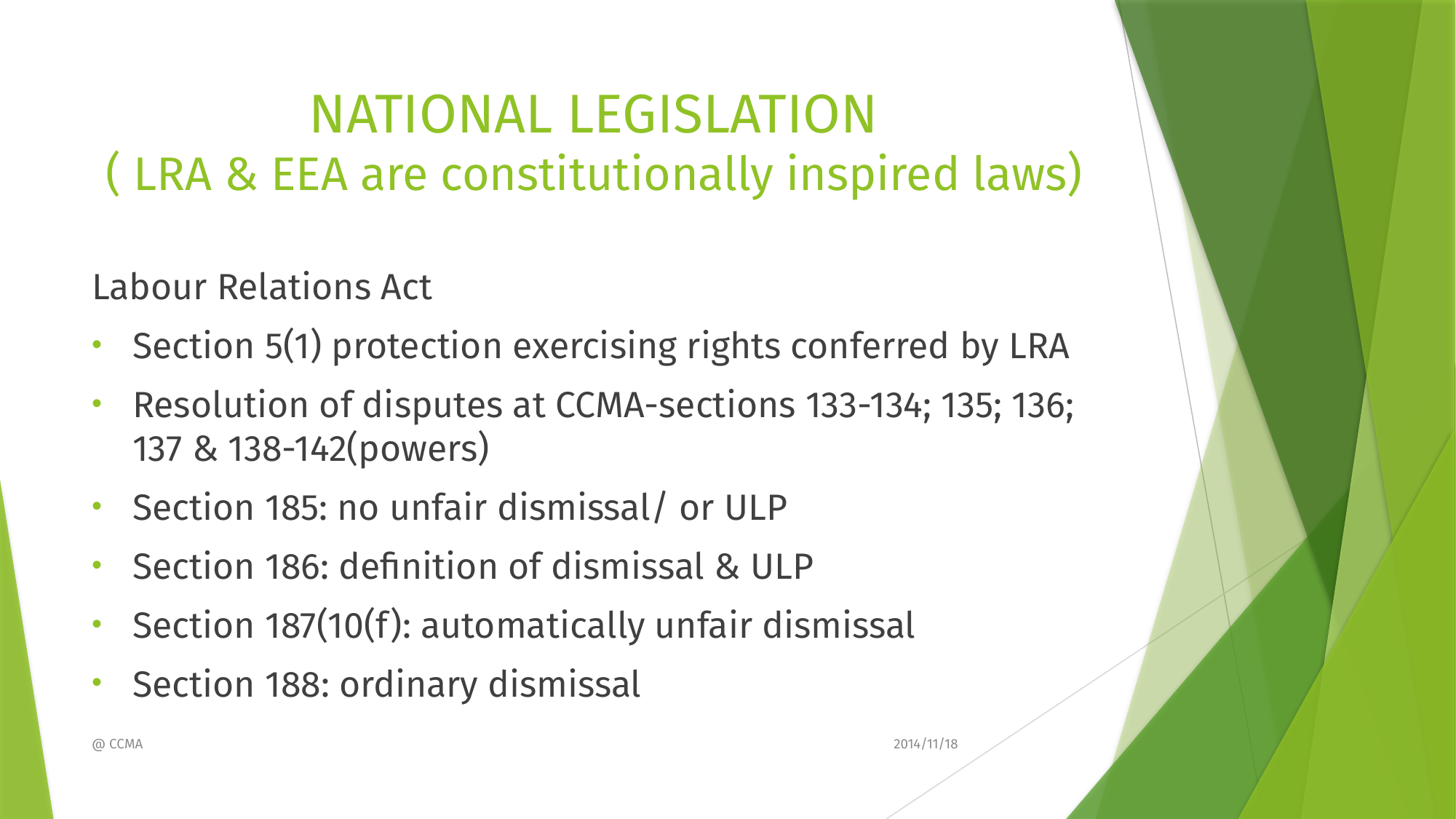

# NATIONAL LEGISLATION ( LRA & EEA are constitutionally inspired laws)
Labour Relations Act
Section 5(1) protection exercising rights conferred by LRA
Resolution of disputes at CCMA-sections 133-134; 135; 136; 137 & 138-142(powers)
Section 185: no unfair dismissal/ or ULP
Section 186: definition of dismissal & ULP
Section 187(10(f): automatically unfair dismissal
Section 188: ordinary dismissal

@ CCMA
2014/11/18